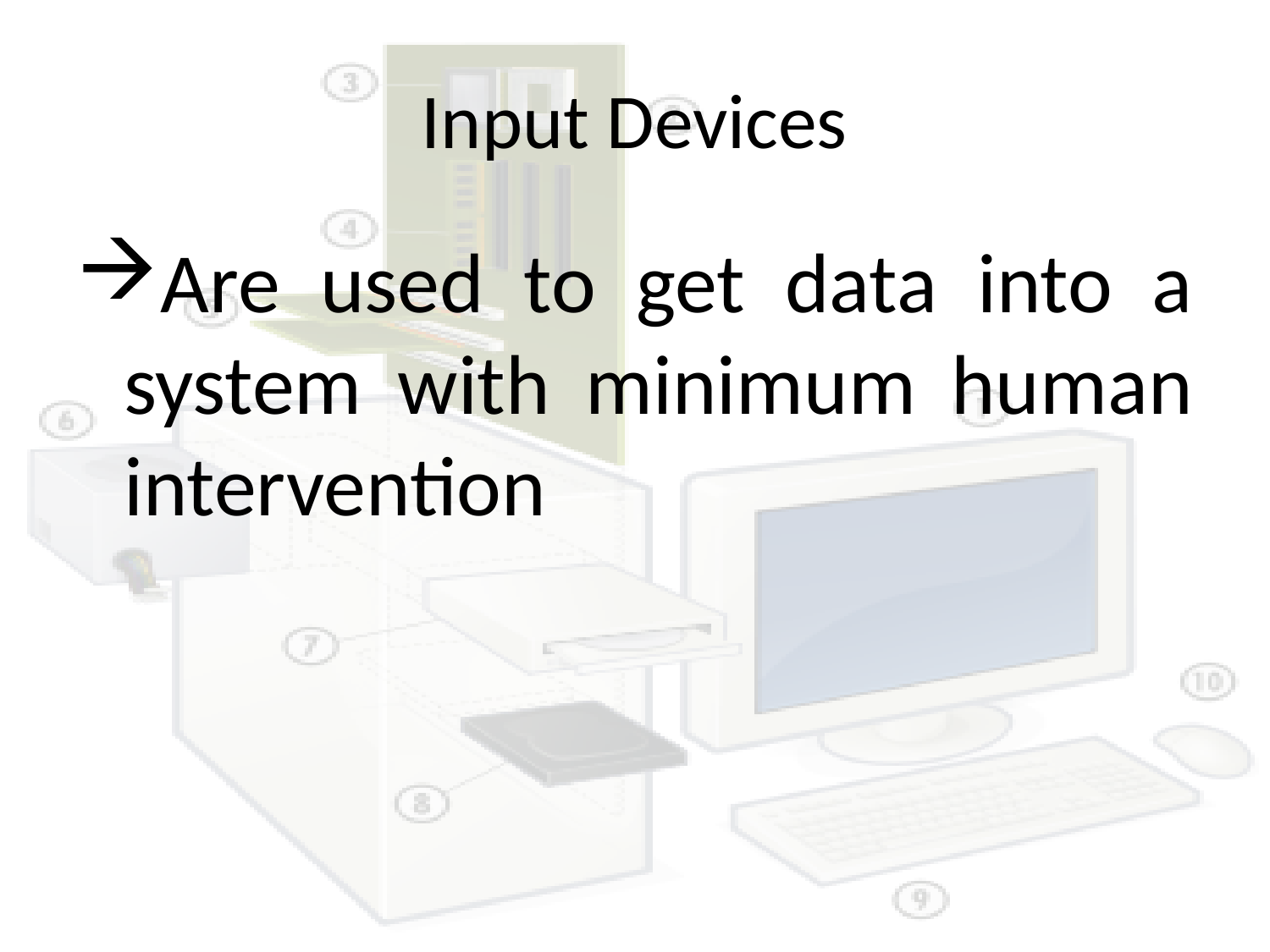

# Input Devices
Are used to get data into a system with minimum human intervention